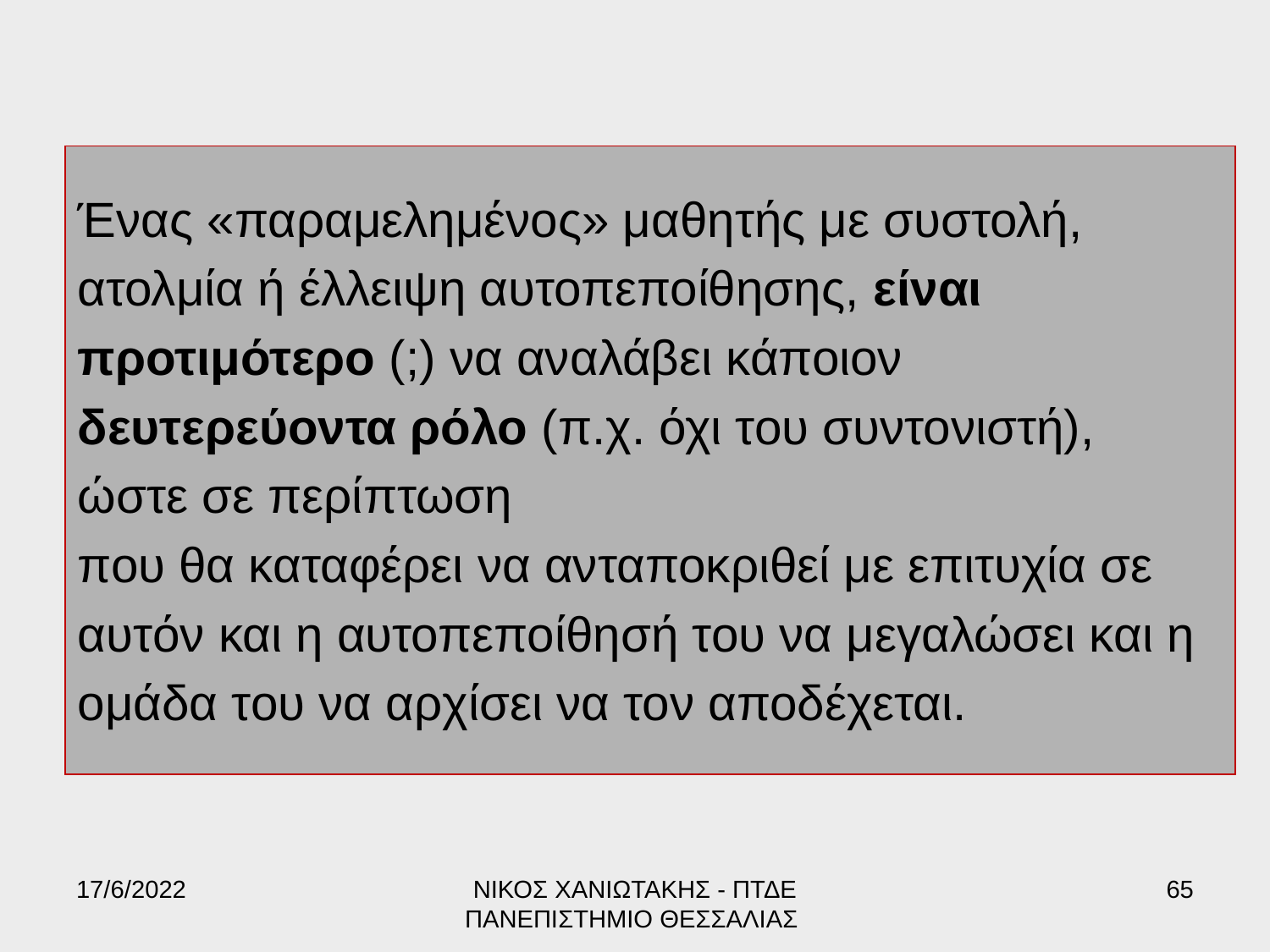

#

Ένας «παραμελημένος» μαθητής με συστολή,
ατολμία ή έλλειψη αυτοπεποίθησης, είναι
προτιμότερο (;) να αναλάβει κάποιον
δευτερεύοντα ρόλο (π.χ. όχι του συντονιστή),
ώστε σε περίπτωση
που θα καταφέρει να ανταποκριθεί με επιτυχία σε
αυτόν και η αυτοπεποίθησή του να μεγαλώσει και η
ομάδα του να αρχίσει να τον αποδέχεται.

17/6/2022
ΝΙΚΟΣ ΧΑΝΙΩΤΑΚΗΣ - ΠΤΔΕ ΠΑΝΕΠΙΣΤΗΜΙΟ ΘΕΣΣΑΛΙΑΣ
65